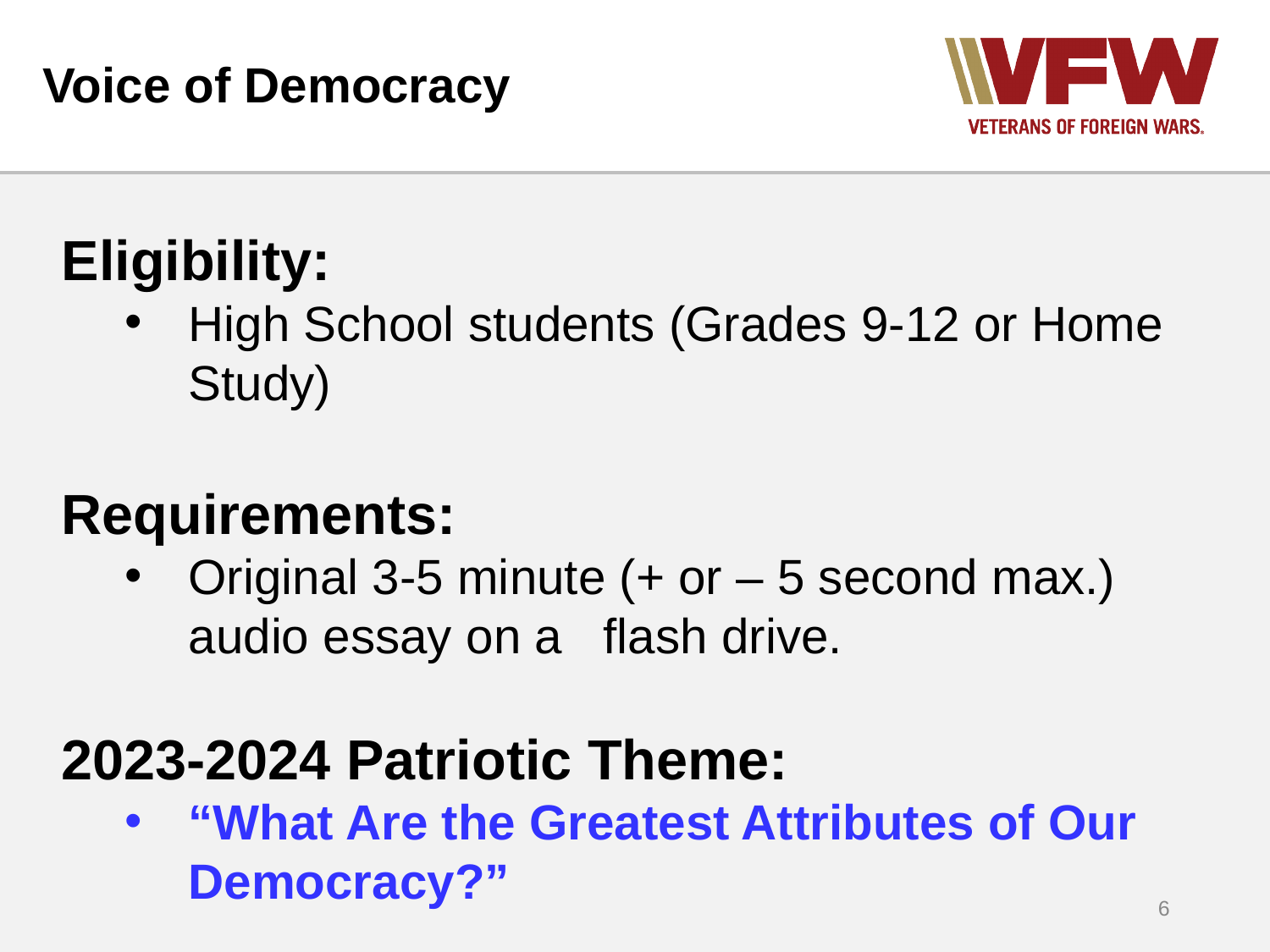

# Voice of Democracy
Eligibility:
High School students (Grades 9-12 or Home Study)

Requirements:
Original 3-5 minute (+ or – 5 second max.) audio essay on a   flash drive.

2023-2024 Patriotic Theme:
“What Are the Greatest Attributes of Our Democracy?”
6